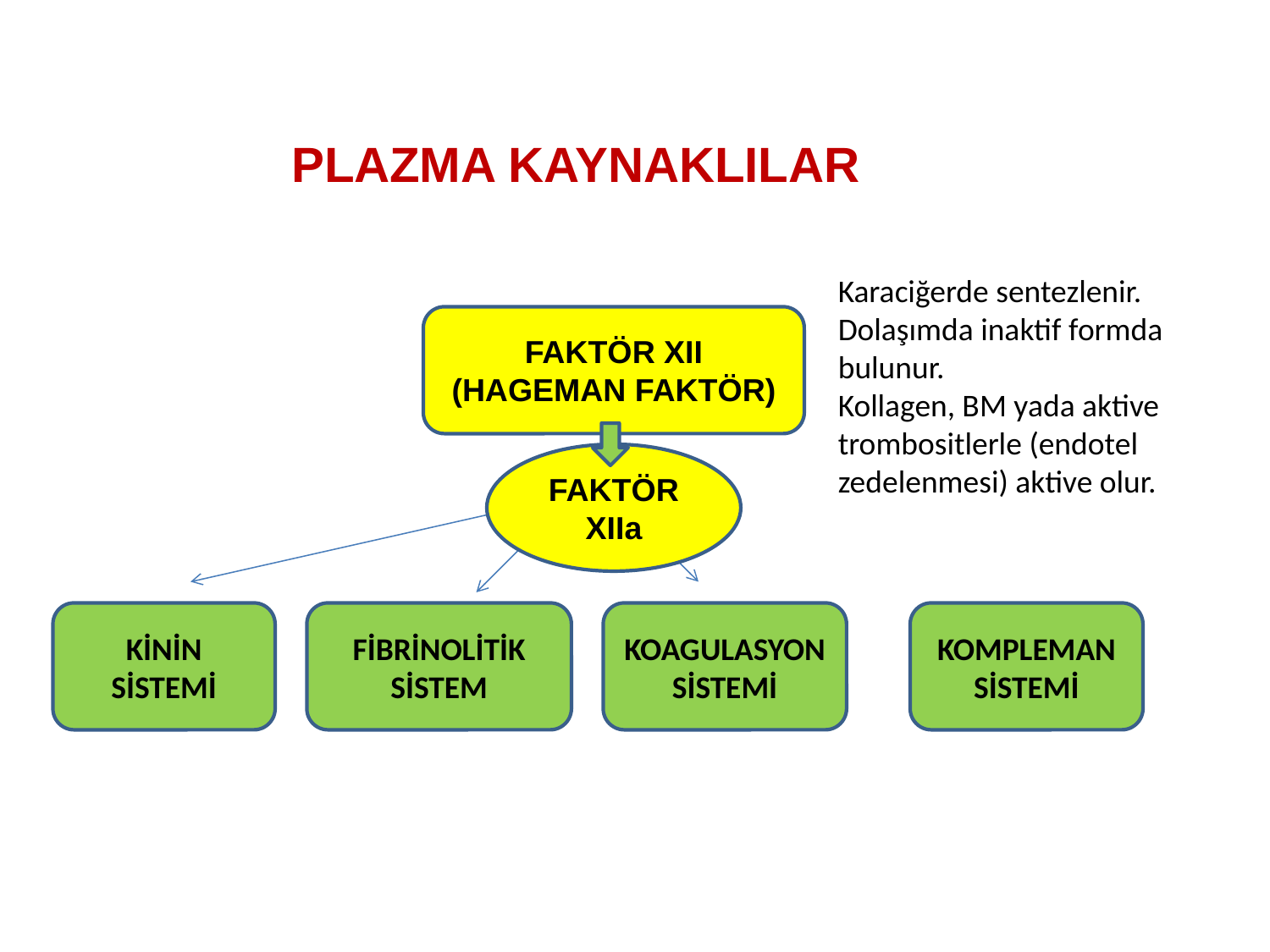

PLAZMA KAYNAKLILAR
Karaciğerde sentezlenir. Dolaşımda inaktif formda bulunur.
Kollagen, BM yada aktive trombositlerle (endotel zedelenmesi) aktive olur.
FAKTÖR XII (HAGEMAN FAKTÖR)

FAKTÖR XIIa
KİNİN SİSTEMİ
FİBRİNOLİTİK SİSTEM
KOAGULASYON SİSTEMİ
KOMPLEMAN SİSTEMİ